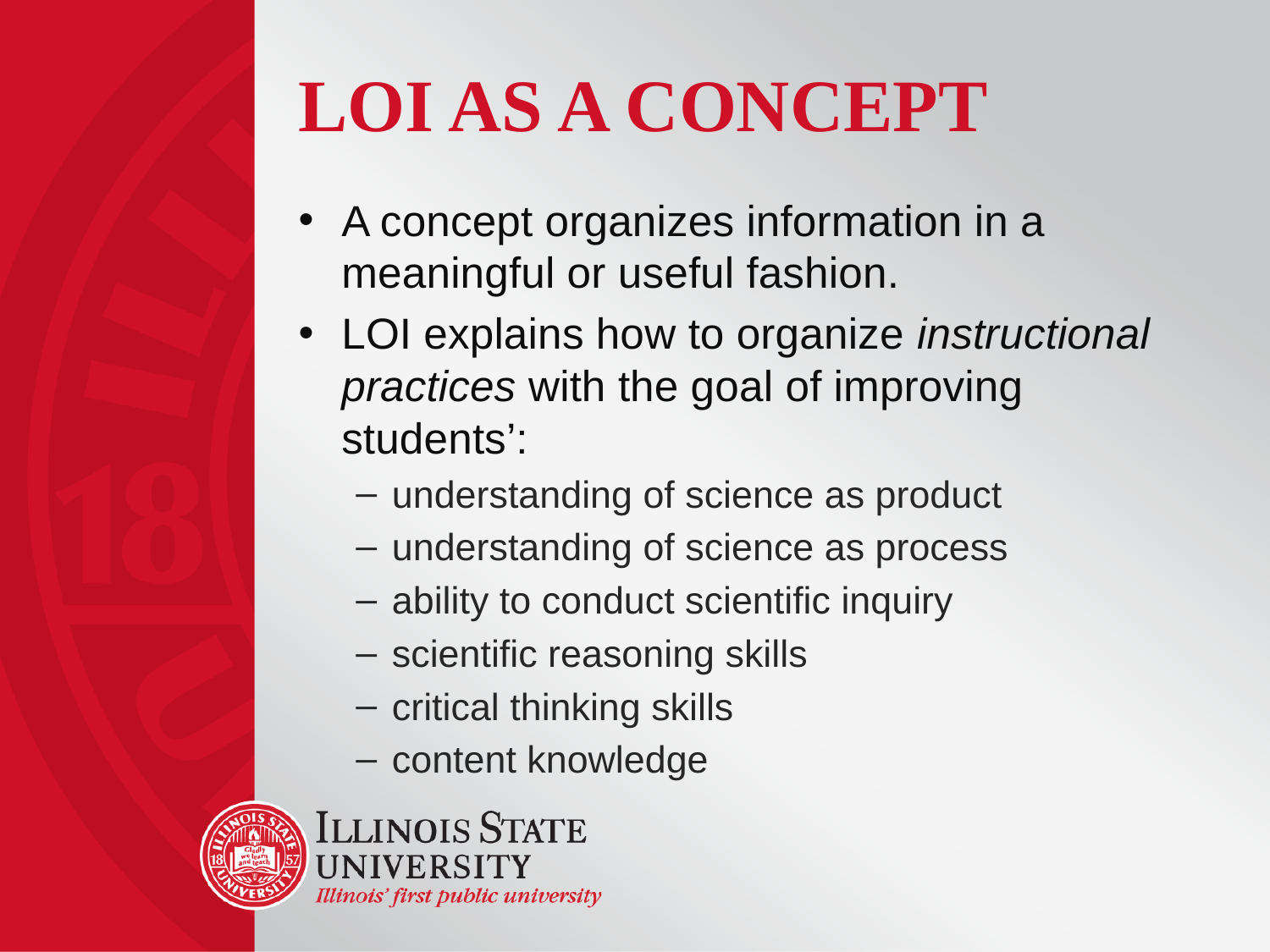

# LOI as a Concept
A concept organizes information in a meaningful or useful fashion.
LOI explains how to organize instructional practices with the goal of improving students’:
understanding of science as product
understanding of science as process
ability to conduct scientific inquiry
scientific reasoning skills
critical thinking skills
content knowledge